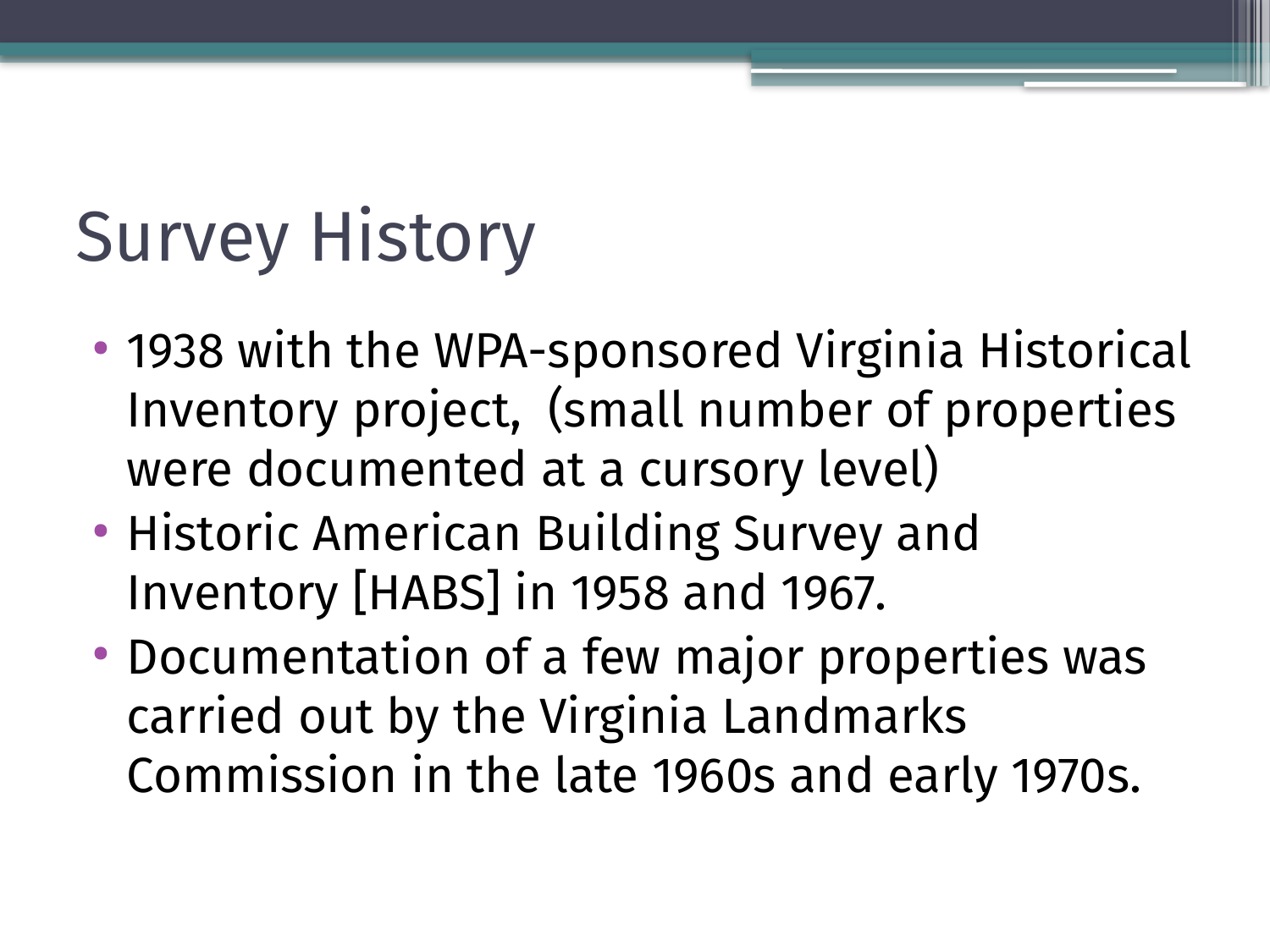

# Survey History
1938 with the WPA-sponsored Virginia Historical Inventory project,  (small number of properties were documented at a cursory level)
Historic American Building Survey and Inventory [HABS] in 1958 and 1967.
Documentation of a few major properties was carried out by the Virginia Landmarks Commission in the late 1960s and early 1970s.